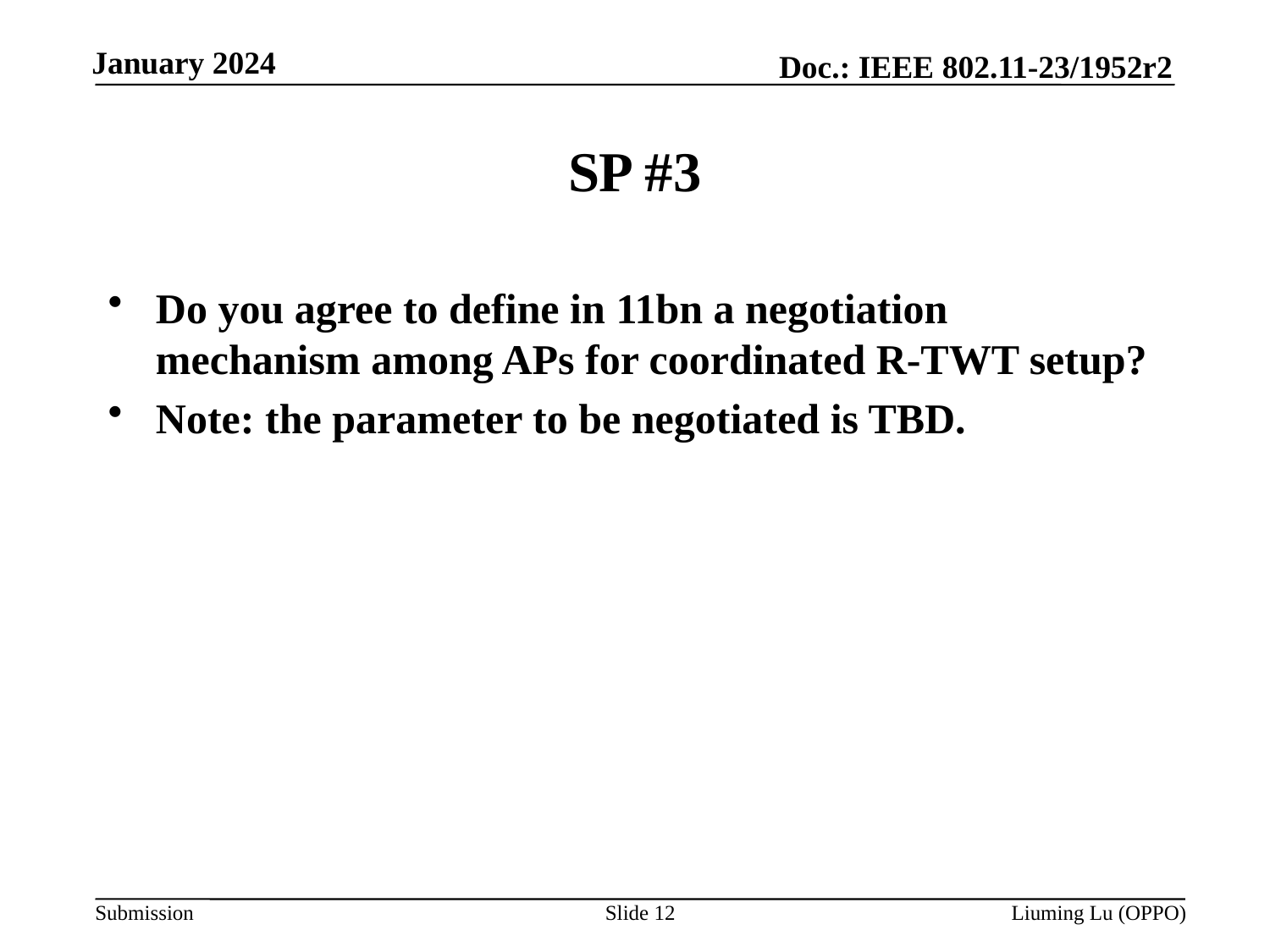

# SP #3
Do you agree to define in 11bn a negotiation mechanism among APs for coordinated R-TWT setup?
Note: the parameter to be negotiated is TBD.
Slide 12
Liuming Lu (OPPO)